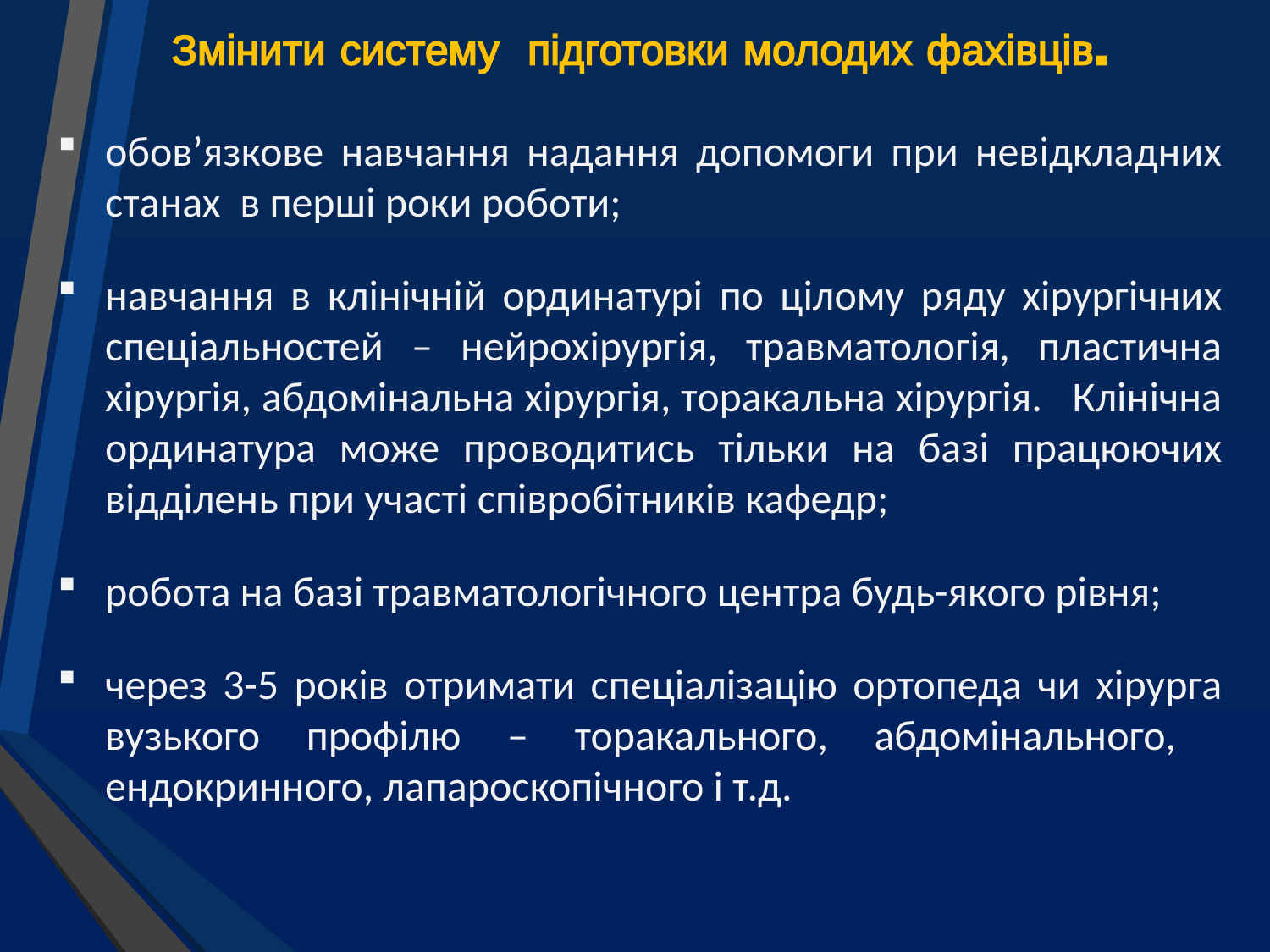

Змінити систему  підготовки молодих фахівців.

обов’язкове навчання надання допомоги при невідкладних станах  в перші роки роботи;
навчання в клінічній ординатурі по цілому ряду хірургічних спеціальностей – нейрохірургія, травматологія, пластична хірургія, абдомінальна хірургія, торакальна хірургія.   Клінічна ординатура може проводитись тільки на базі працюючих відділень при участі співробітників кафедр;
робота на базі травматологічного центра будь-якого рівня;
через 3-5 років отримати спеціалізацію ортопеда чи хірурга вузького профілю – торакального, абдомінального,  ендокринного, лапароскопічного і т.д.